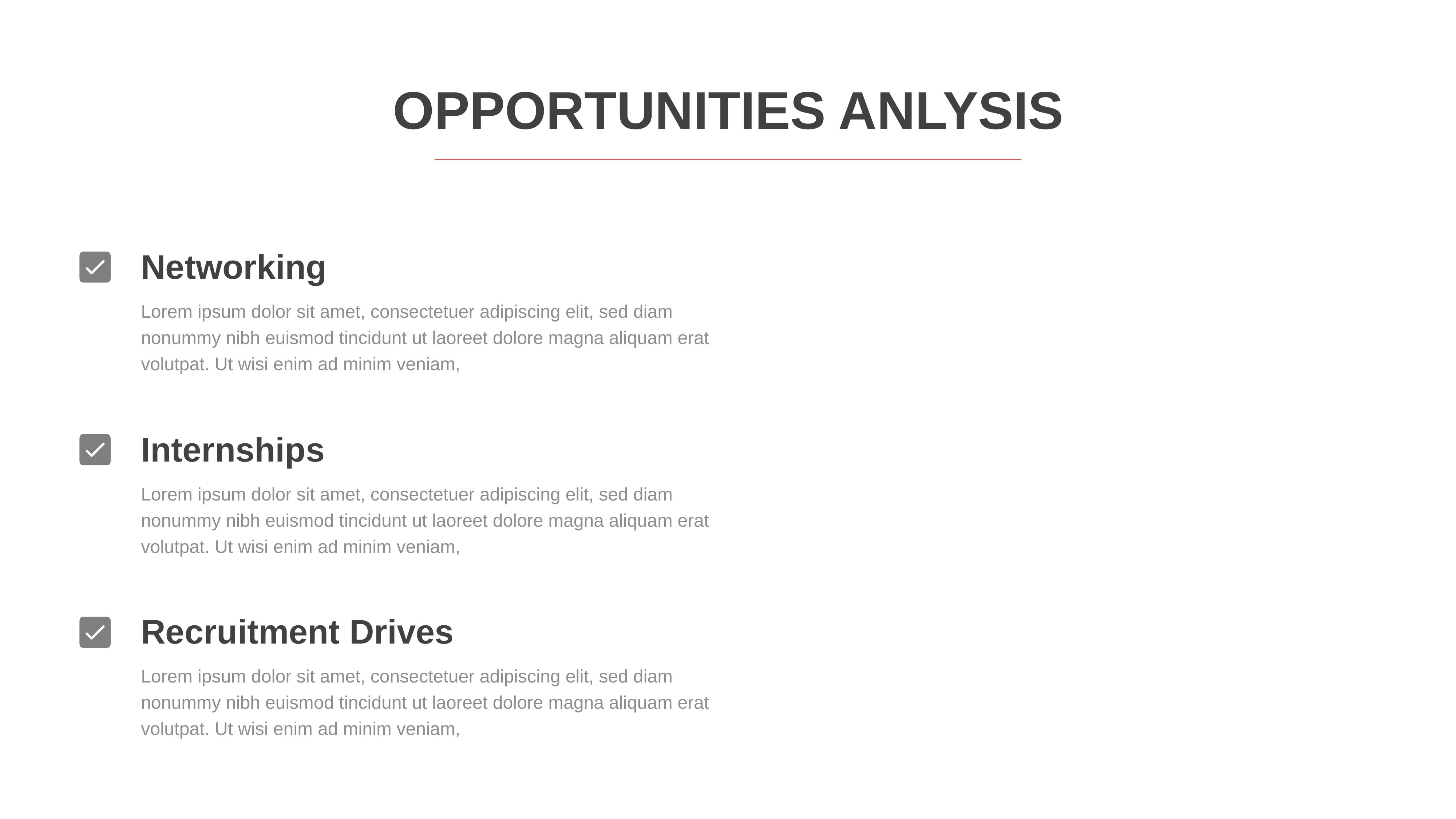

OPPORTUNITIES ANLYSIS
Networking

Lorem ipsum dolor sit amet, consectetuer adipiscing elit, sed diam nonummy nibh euismod tincidunt ut laoreet dolore magna aliquam erat volutpat. Ut wisi enim ad minim veniam,

Internships

Lorem ipsum dolor sit amet, consectetuer adipiscing elit, sed diam nonummy nibh euismod tincidunt ut laoreet dolore magna aliquam erat volutpat. Ut wisi enim ad minim veniam,
Recruitment Drives

Lorem ipsum dolor sit amet, consectetuer adipiscing elit, sed diam nonummy nibh euismod tincidunt ut laoreet dolore magna aliquam erat volutpat. Ut wisi enim ad minim veniam,